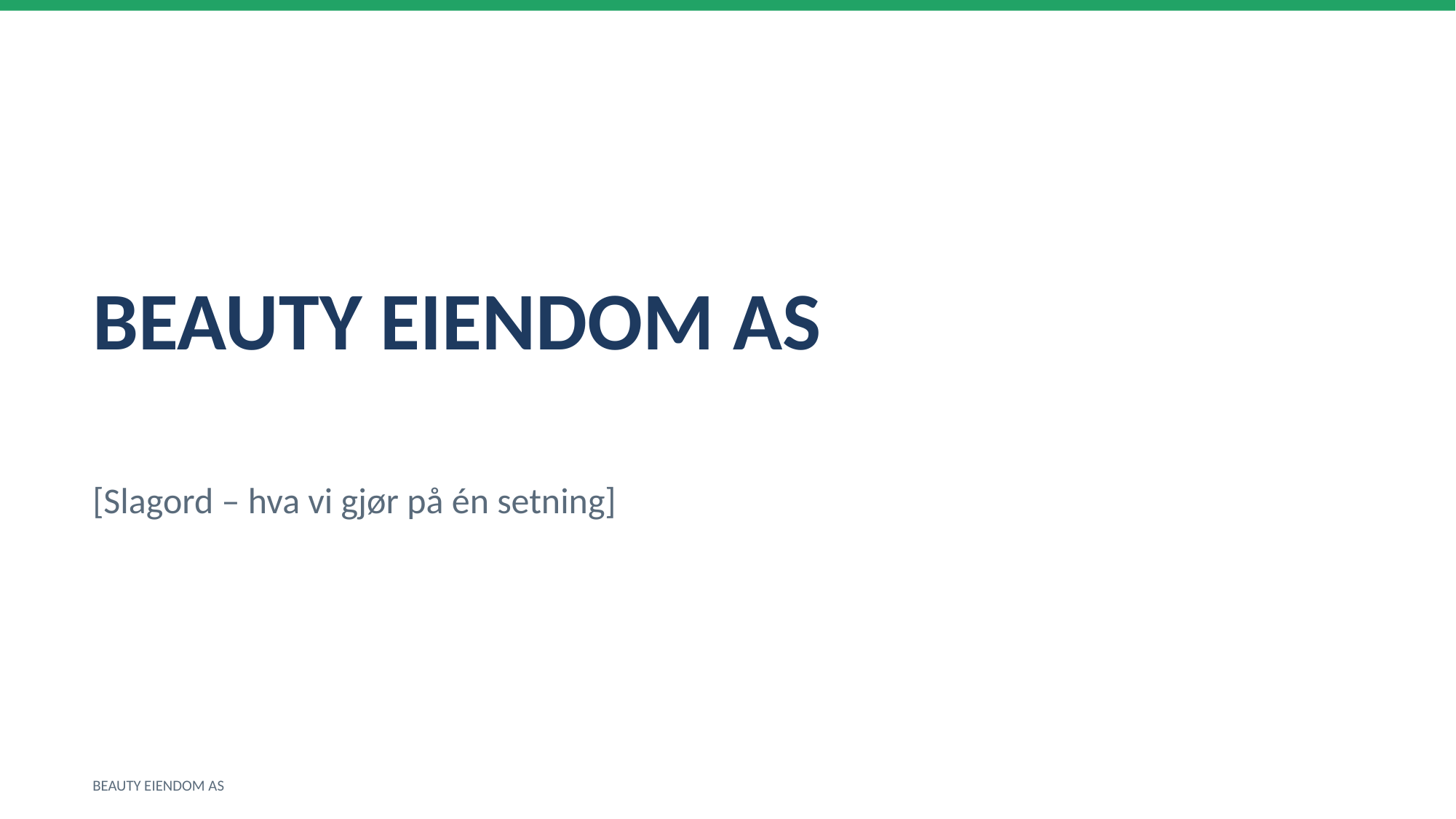

BEAUTY EIENDOM AS
[Slagord – hva vi gjør på én setning]
BEAUTY EIENDOM AS